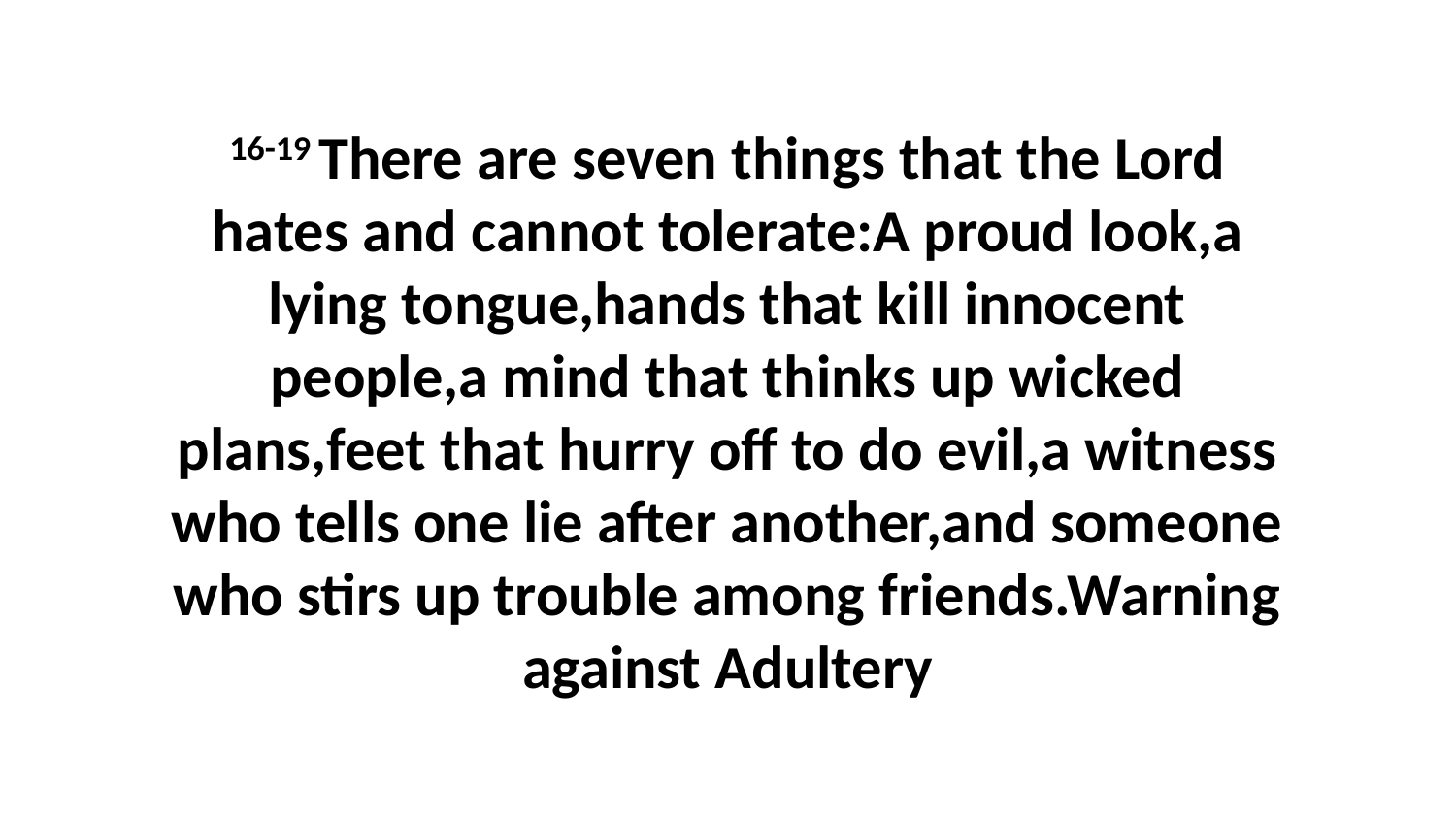

16-19 There are seven things that the Lord hates and cannot tolerate:A proud look,a lying tongue,hands that kill innocent people,a mind that thinks up wicked plans,feet that hurry off to do evil,a witness who tells one lie after another,and someone who stirs up trouble among friends.Warning against Adultery